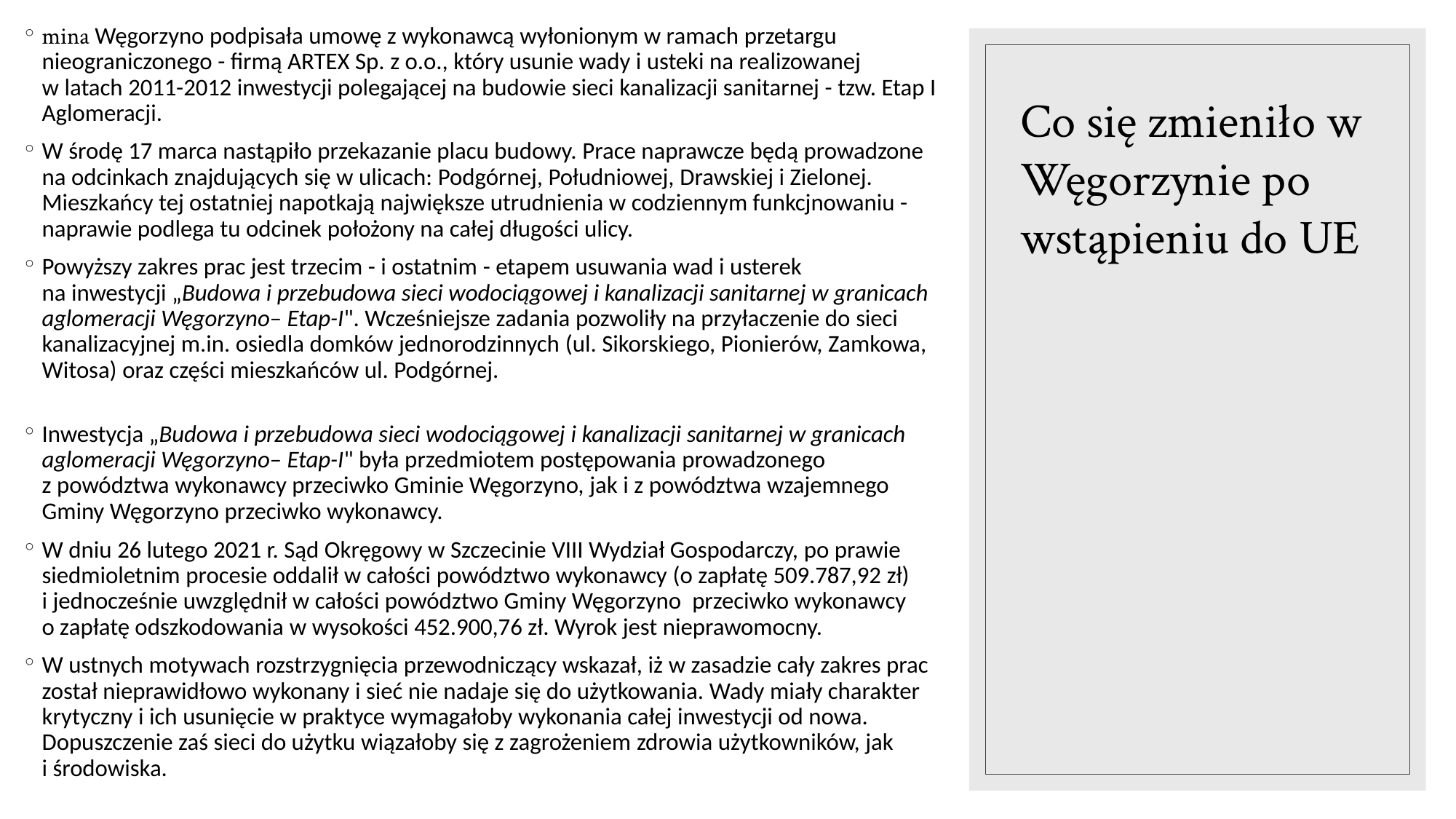

mina Węgorzyno podpisała umowę z wykonawcą wyłonionym w ramach przetargu nieograniczonego - firmą ARTEX Sp. z o.o., który usunie wady i usteki na realizowanej w latach 2011-2012 inwestycji polegającej na budowie sieci kanalizacji sanitarnej - tzw. Etap I Aglomeracji.
W środę 17 marca nastąpiło przekazanie placu budowy. Prace naprawcze będą prowadzone na odcinkach znajdujących się w ulicach: Podgórnej, Południowej, Drawskiej i Zielonej. Mieszkańcy tej ostatniej napotkają największe utrudnienia w codziennym funkcjnowaniu - naprawie podlega tu odcinek położony na całej długości ulicy.
Powyższy zakres prac jest trzecim - i ostatnim - etapem usuwania wad i usterek na inwestycji „Budowa i przebudowa sieci wodociągowej i kanalizacji sanitarnej w granicach aglomeracji Węgorzyno– Etap-I". Wcześniejsze zadania pozwoliły na przyłaczenie do sieci kanalizacyjnej m.in. osiedla domków jednorodzinnych (ul. Sikorskiego, Pionierów, Zamkowa, Witosa) oraz części mieszkańców ul. Podgórnej.
Inwestycja „Budowa i przebudowa sieci wodociągowej i kanalizacji sanitarnej w granicach aglomeracji Węgorzyno– Etap-I" była przedmiotem postępowania prowadzonego z powództwa wykonawcy przeciwko Gminie Węgorzyno, jak i z powództwa wzajemnego Gminy Węgorzyno przeciwko wykonawcy.
W dniu 26 lutego 2021 r. Sąd Okręgowy w Szczecinie VIII Wydział Gospodarczy, po prawie siedmioletnim procesie oddalił w całości powództwo wykonawcy (o zapłatę 509.787,92 zł) i jednocześnie uwzględnił w całości powództwo Gminy Węgorzyno  przeciwko wykonawcy o zapłatę odszkodowania w wysokości 452.900,76 zł. Wyrok jest nieprawomocny.
W ustnych motywach rozstrzygnięcia przewodniczący wskazał, iż w zasadzie cały zakres prac został nieprawidłowo wykonany i sieć nie nadaje się do użytkowania. Wady miały charakter krytyczny i ich usunięcie w praktyce wymagałoby wykonania całej inwestycji od nowa. Dopuszczenie zaś sieci do użytku wiązałoby się z zagrożeniem zdrowia użytkowników, jak i środowiska.

# Co się zmieniło w Węgorzynie po wstąpieniu do UE